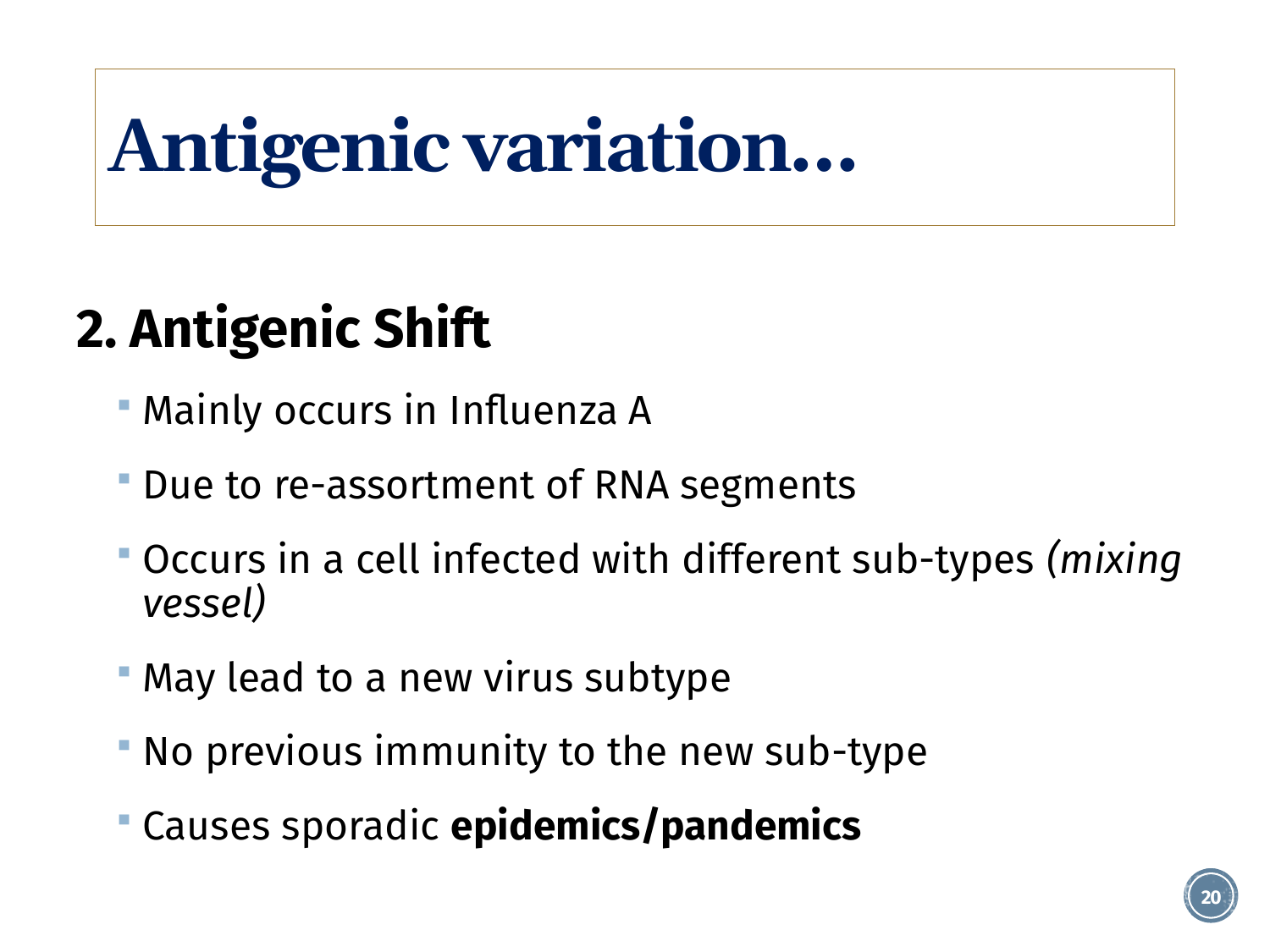

# Antigenic variation…
2. Antigenic Shift
Mainly occurs in Influenza A
Due to re-assortment of RNA segments
Occurs in a cell infected with different sub-types (mixing vessel)
May lead to a new virus subtype
No previous immunity to the new sub-type
Causes sporadic epidemics/pandemics

20